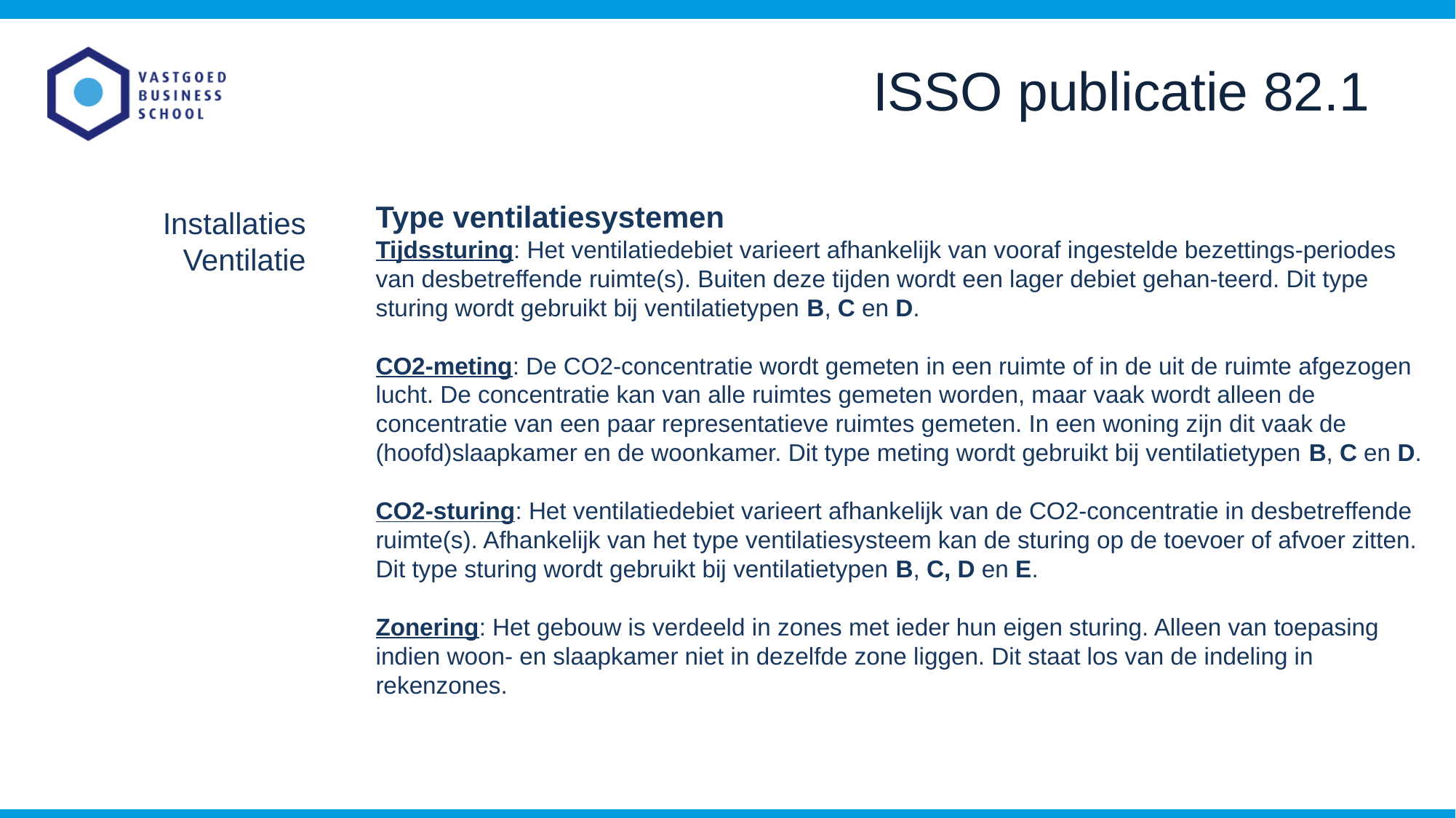

ISSO publicatie 82.1
Type ventilatiesystemen
Tijdssturing: Het ventilatiedebiet varieert afhankelijk van vooraf ingestelde bezettings-periodes van desbetreffende ruimte(s). Buiten deze tijden wordt een lager debiet gehan-teerd. Dit type sturing wordt gebruikt bij ventilatietypen B, C en D.

CO2-meting: De CO2-concentratie wordt gemeten in een ruimte of in de uit de ruimte afgezogen lucht. De concentratie kan van alle ruimtes gemeten worden, maar vaak wordt alleen de concentratie van een paar representatieve ruimtes gemeten. In een woning zijn dit vaak de (hoofd)slaapkamer en de woonkamer. Dit type meting wordt gebruikt bij ventilatietypen B, C en D.

CO2-sturing: Het ventilatiedebiet varieert afhankelijk van de CO2-concentratie in desbetreffende ruimte(s). Afhankelijk van het type ventilatiesysteem kan de sturing op de toevoer of afvoer zitten. Dit type sturing wordt gebruikt bij ventilatietypen B, C, D en E.

Zonering: Het gebouw is verdeeld in zones met ieder hun eigen sturing. Alleen van toepasing indien woon- en slaapkamer niet in dezelfde zone liggen. Dit staat los van de indeling in rekenzones.

Installaties
Ventilatie